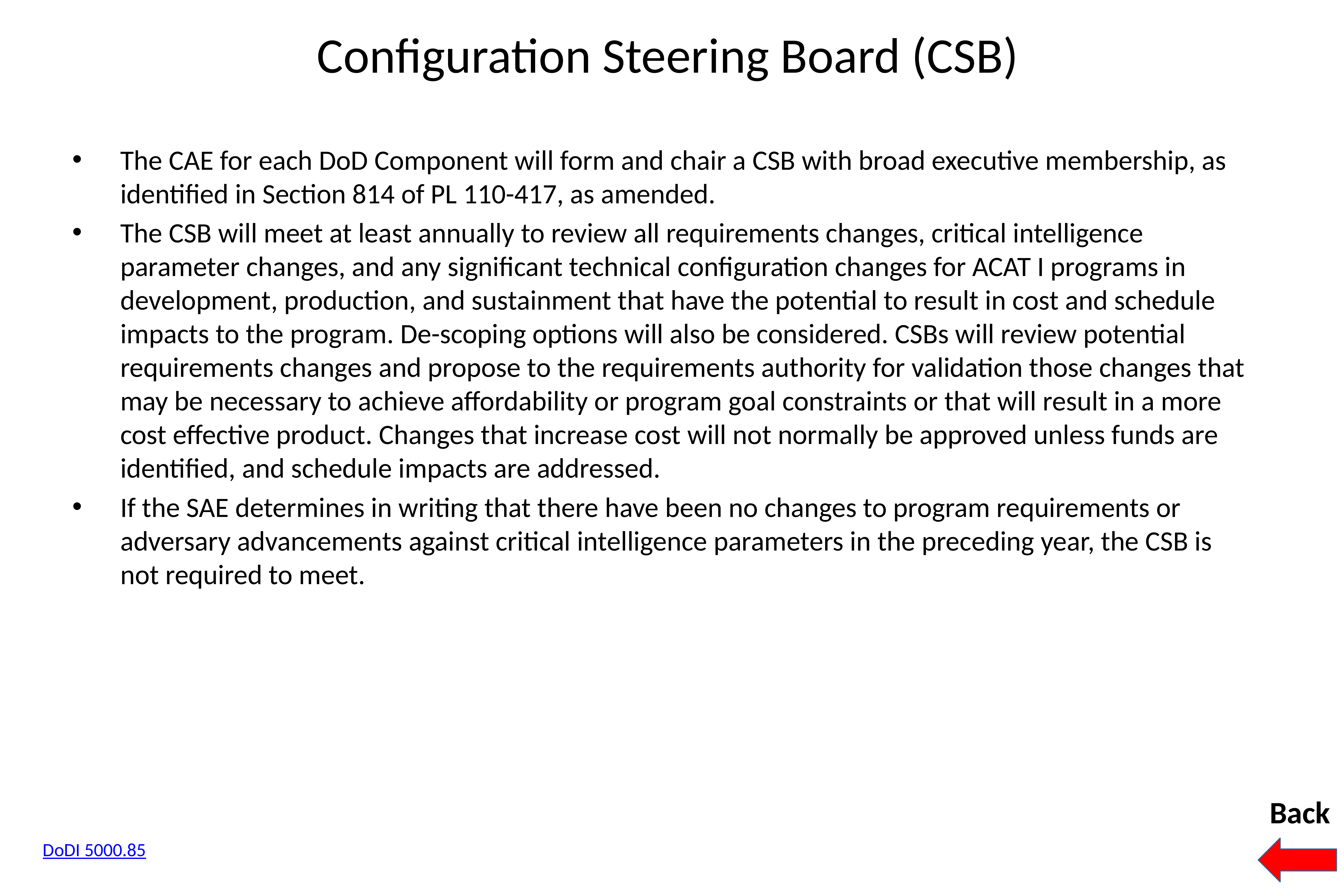

# Configuration Steering Board (CSB)

The CAE for each DoD Component will form and chair a CSB with broad executive membership, as identified in Section 814 of PL 110-417, as amended.
The CSB will meet at least annually to review all requirements changes, critical intelligence parameter changes, and any significant technical configuration changes for ACAT I programs in development, production, and sustainment that have the potential to result in cost and schedule impacts to the program. De-scoping options will also be considered. CSBs will review potential requirements changes and propose to the requirements authority for validation those changes that may be necessary to achieve affordability or program goal constraints or that will result in a more cost effective product. Changes that increase cost will not normally be approved unless funds are identified, and schedule impacts are addressed.
If the SAE determines in writing that there have been no changes to program requirements or adversary advancements against critical intelligence parameters in the preceding year, the CSB is not required to meet.
Back

DoDI 5000.85